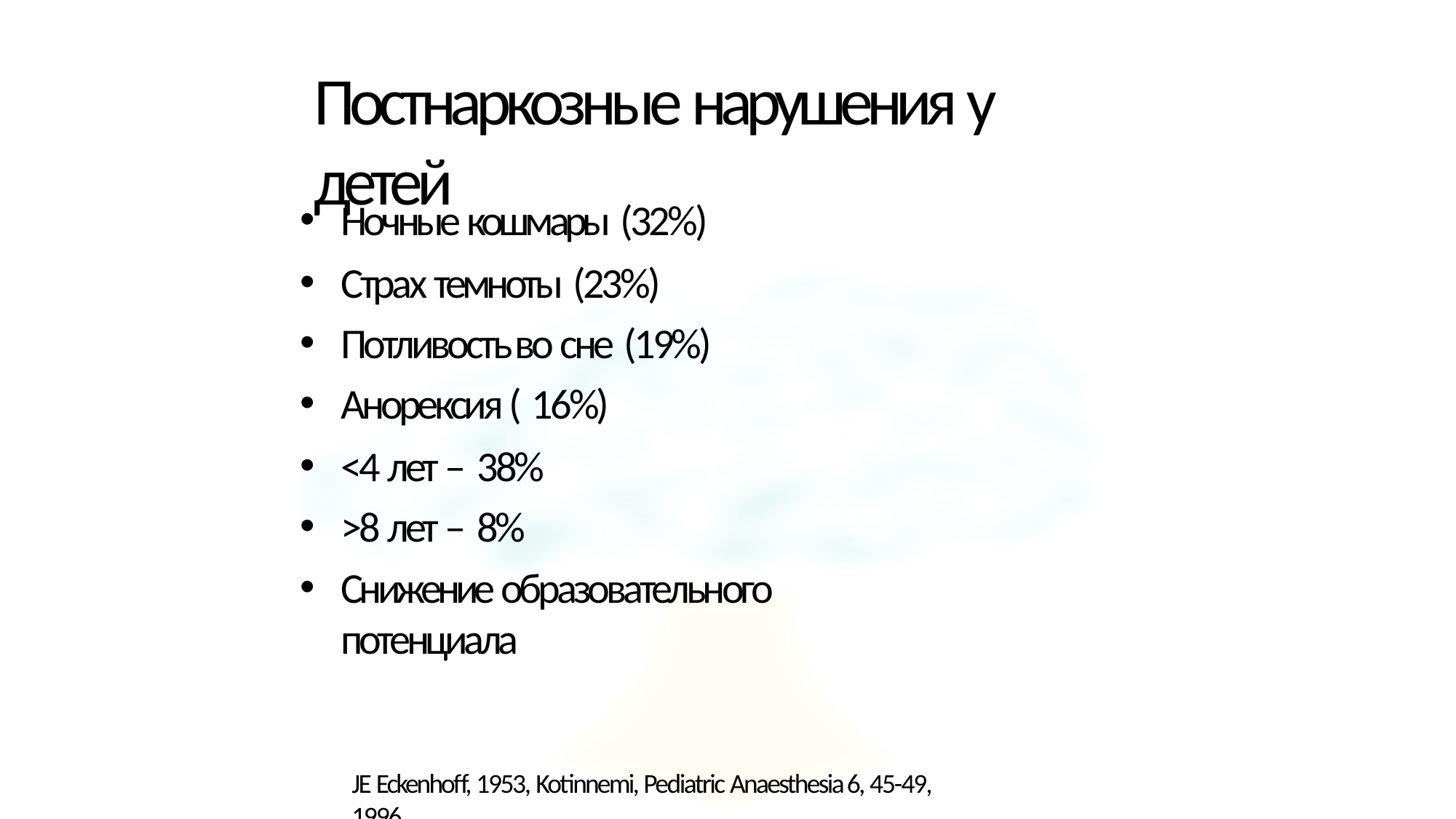

# Постнаркозные нарушения у детей
Ночные кошмары (32%)
Страх темноты (23%)
Потливость во сне (19%)
Анорексия ( 16%)
<4 лет – 38%
>8 лет – 8%
Снижение образовательного потенциала
JE Eckenhoff, 1953, Kotinnemi, Pediatric Anaesthesia 6, 45-49, 1996